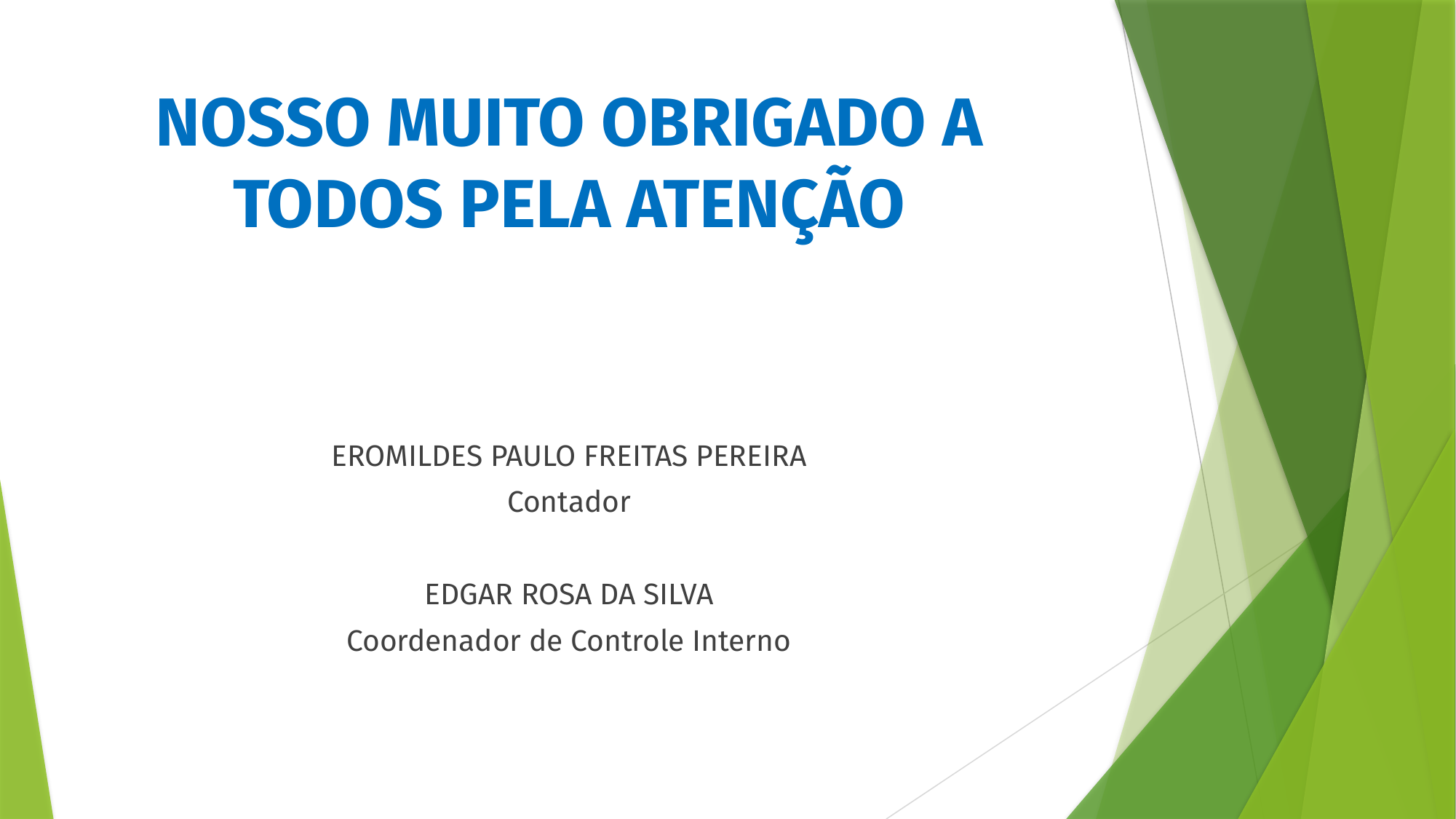

NOSSO MUITO OBRIGADO A TODOS PELA ATENÇÃO

EROMILDES PAULO FREITAS PEREIRA
Contador

EDGAR ROSA DA SILVA
Coordenador de Controle Interno
#